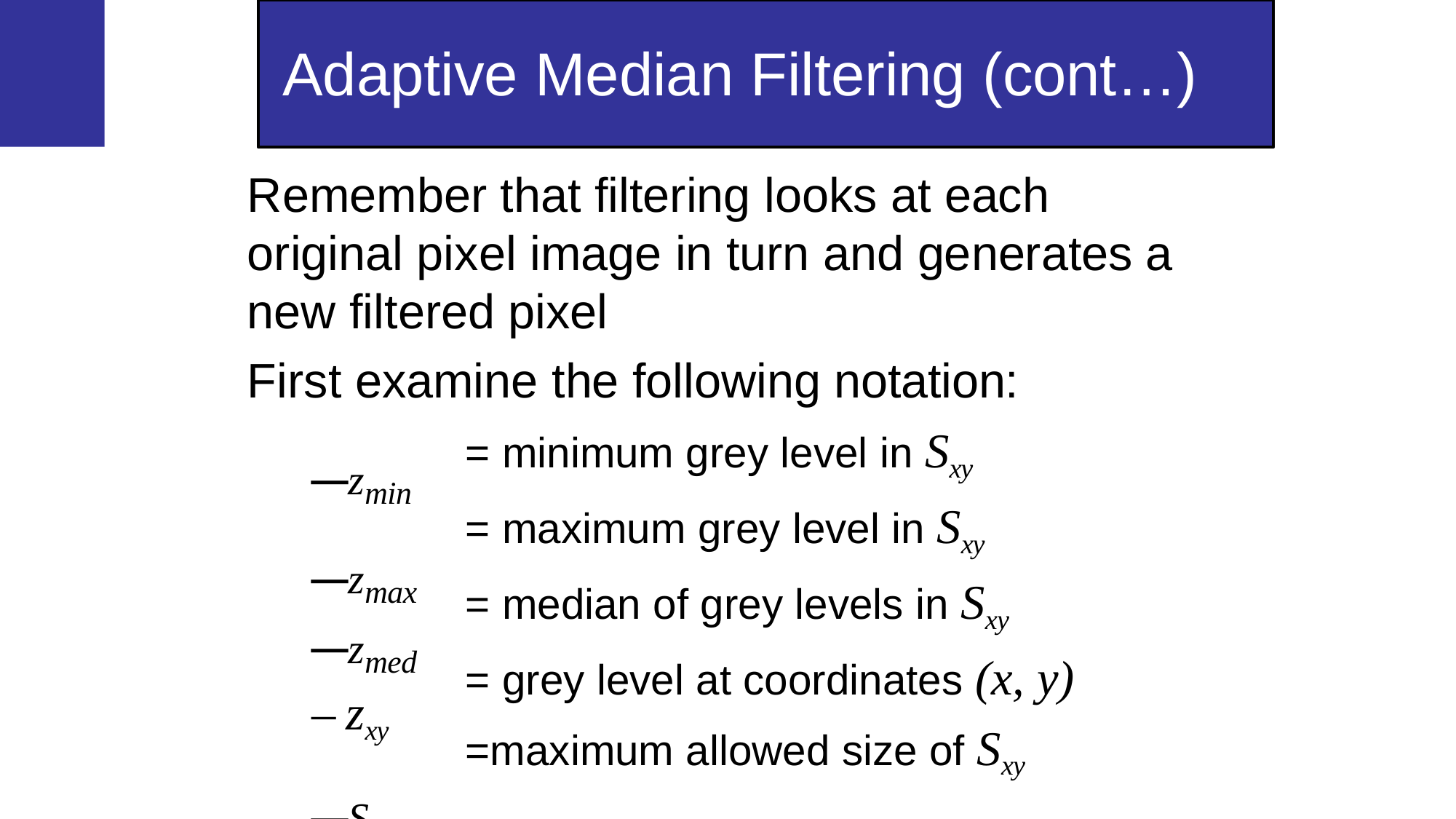

# Adaptive Median Filtering (cont…)
Remember that filtering looks at each original pixel image in turn and generates a new filtered pixel
First examine the following notation:
= minimum grey level in Sxy
= maximum grey level in Sxy
= median of grey levels in Sxy
= grey level at coordinates (x, y)
=maximum allowed size of Sxy
zmin
zmax
zmed
zxy
Smax